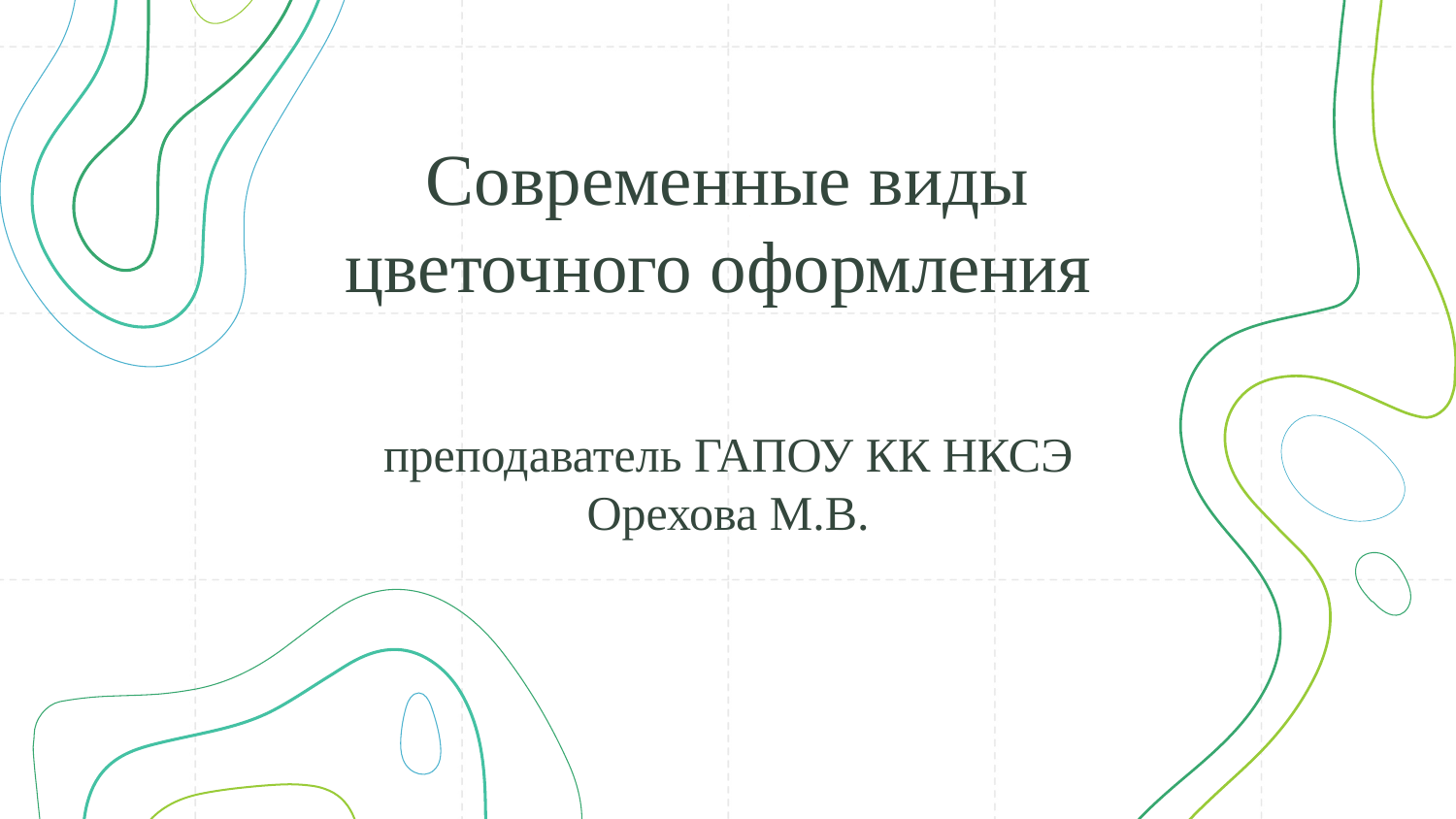

# Современные виды цветочного оформления преподаватель ГАПОУ КК НКСЭ Орехова М.В.